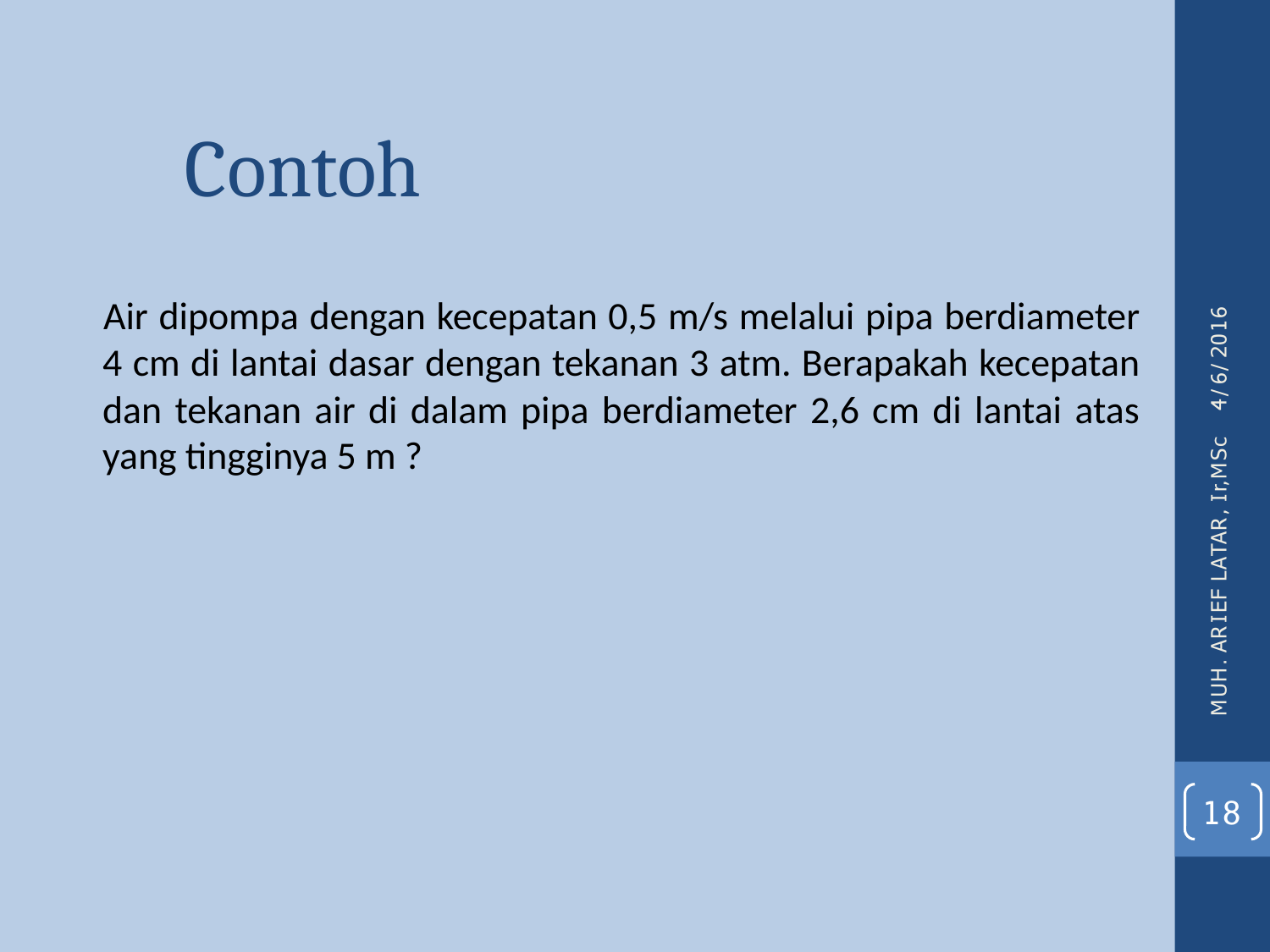

Contoh
4/6/2016
   Air dipompa dengan kecepatan 0,5 m/s melalui pipa berdiameter 4 cm di lantai dasar dengan tekanan 3 atm. Berapakah kecepatan dan tekanan air di dalam pipa berdiameter 2,6 cm di lantai atas yang tingginya 5 m ?

MUH. ARIEF LATAR, Ir,MSc
18